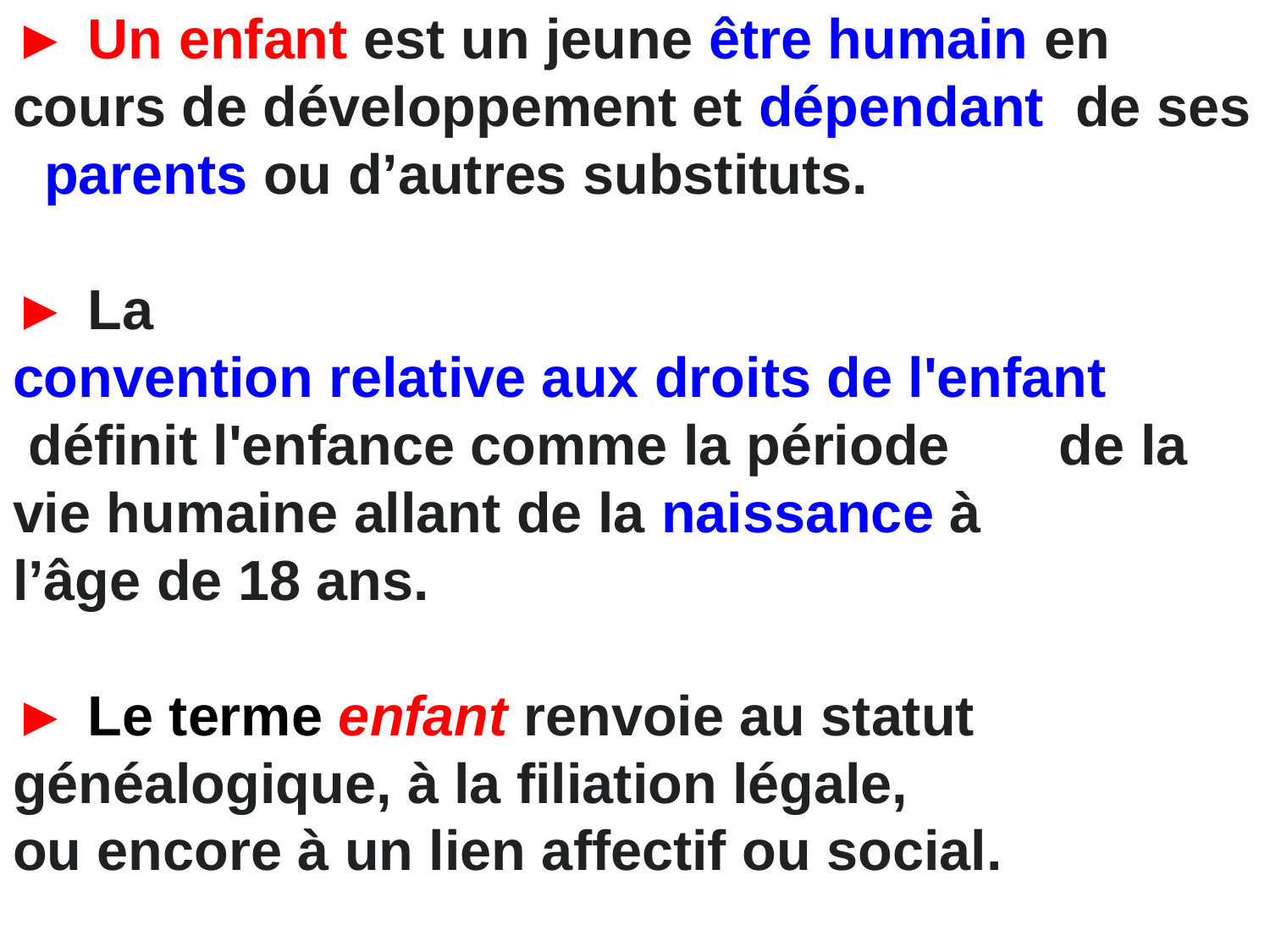

# ► Un enfant est un jeune être humain en cours de développement et dépendant  de ses   parents ou d’autres substituts. ► La convention relative aux droits de l'enfant définit l'enfance comme la période       de la vie humaine allant de la naissance à             l’âge de 18 ans. ► Le terme enfant renvoie au statut généalogique, à la filiation légale,                    ou encore à un lien affectif ou social.